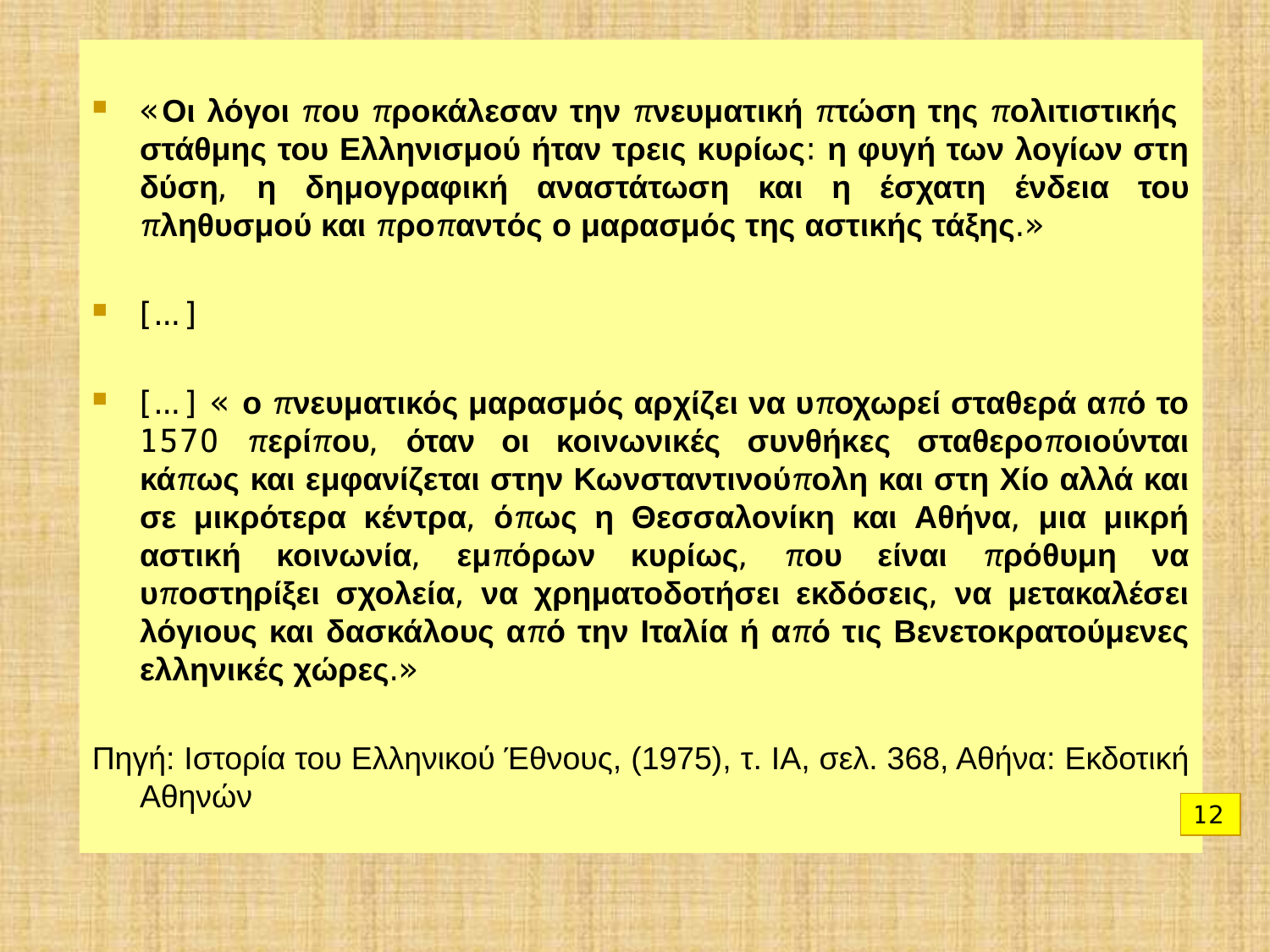

«Οι λόγοι που προκάλεσαν την πνευματική πτώση της πολιτιστικής  στάθμης του Ελληνισμού ήταν τρεις κυρίως: η φυγή των λογίων στη δύση, η δημογραφική αναστάτωση και η έσχατη ένδεια του πληθυσμού και προπαντός ο μαρασμός της αστικής τάξης.»

[…]

[…] « ο πνευματικός μαρασμός αρχίζει να υποχωρεί σταθερά από το 1570 περίπου, όταν οι κοινωνικές συνθήκες σταθεροποιούνται κάπως και εμφανίζεται στην Κωνσταντινούπολη και στη Χίο αλλά και σε μικρότερα κέντρα, όπως η Θεσσαλονίκη και Αθήνα, μια μικρή αστική κοινωνία, εμπόρων κυρίως, που είναι πρόθυμη να υποστηρίξει σχολεία, να χρηματοδοτήσει εκδόσεις, να μετακαλέσει λόγιους και δασκάλους από την Ιταλία ή από τις Βενετοκρατούμενες ελληνικές χώρες.»

Πηγή: Ιστορία του Ελληνικού Έθνους, (1975), τ. ΙΑ, σελ. 368, Αθήνα: Εκδοτική Αθηνών

12